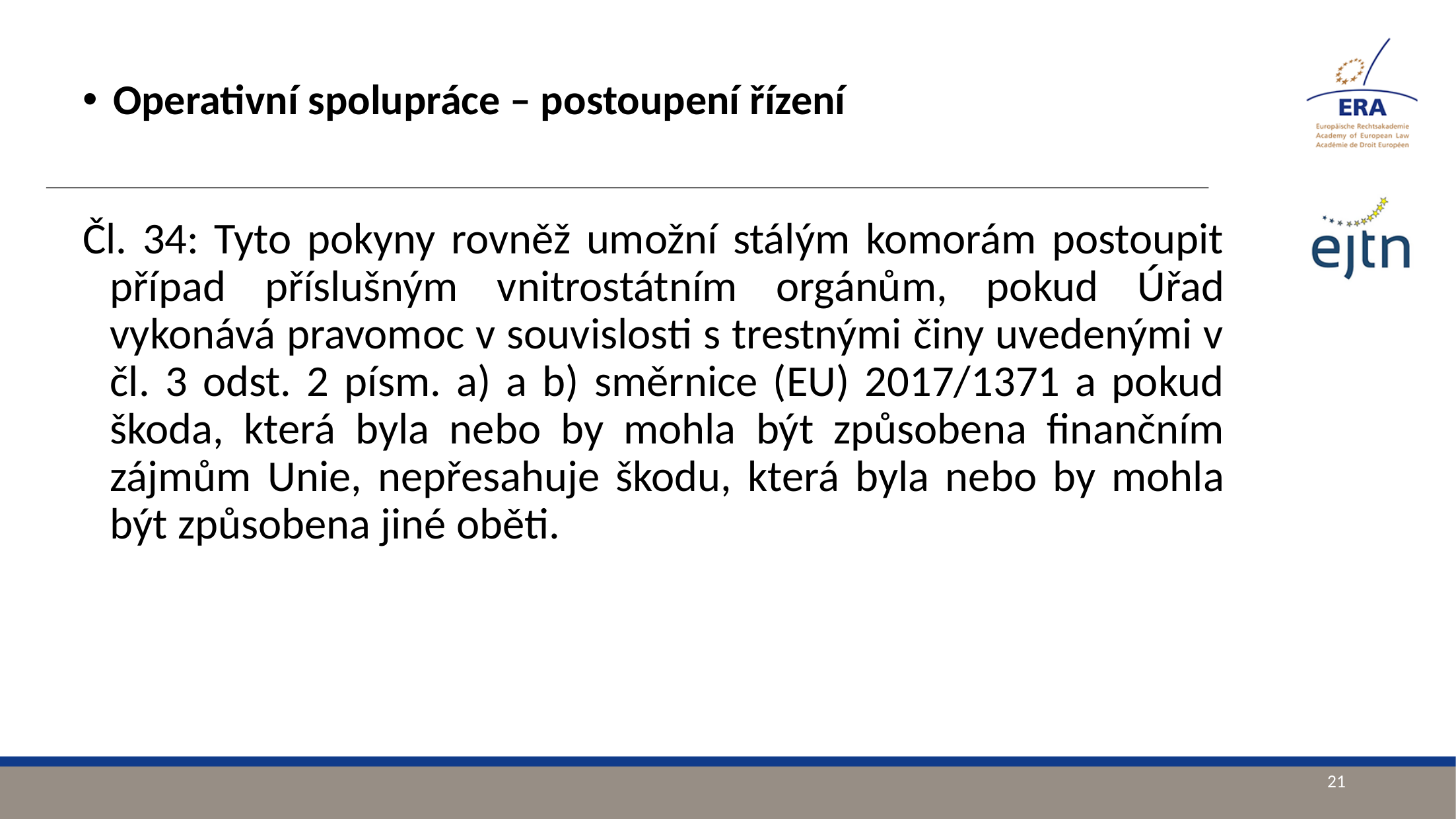

Operativní spolupráce – postoupení řízení
Čl. 34: Tyto pokyny rovněž umožní stálým komorám postoupit případ příslušným vnitrostátním orgánům, pokud Úřad vykonává pravomoc v souvislosti s trestnými činy uvedenými v čl. 3 odst. 2 písm. a) a b) směrnice (EU) 2017/1371 a pokud škoda, která byla nebo by mohla být způsobena finančním zájmům Unie, nepřesahuje škodu, která byla nebo by mohla být způsobena jiné oběti.

21